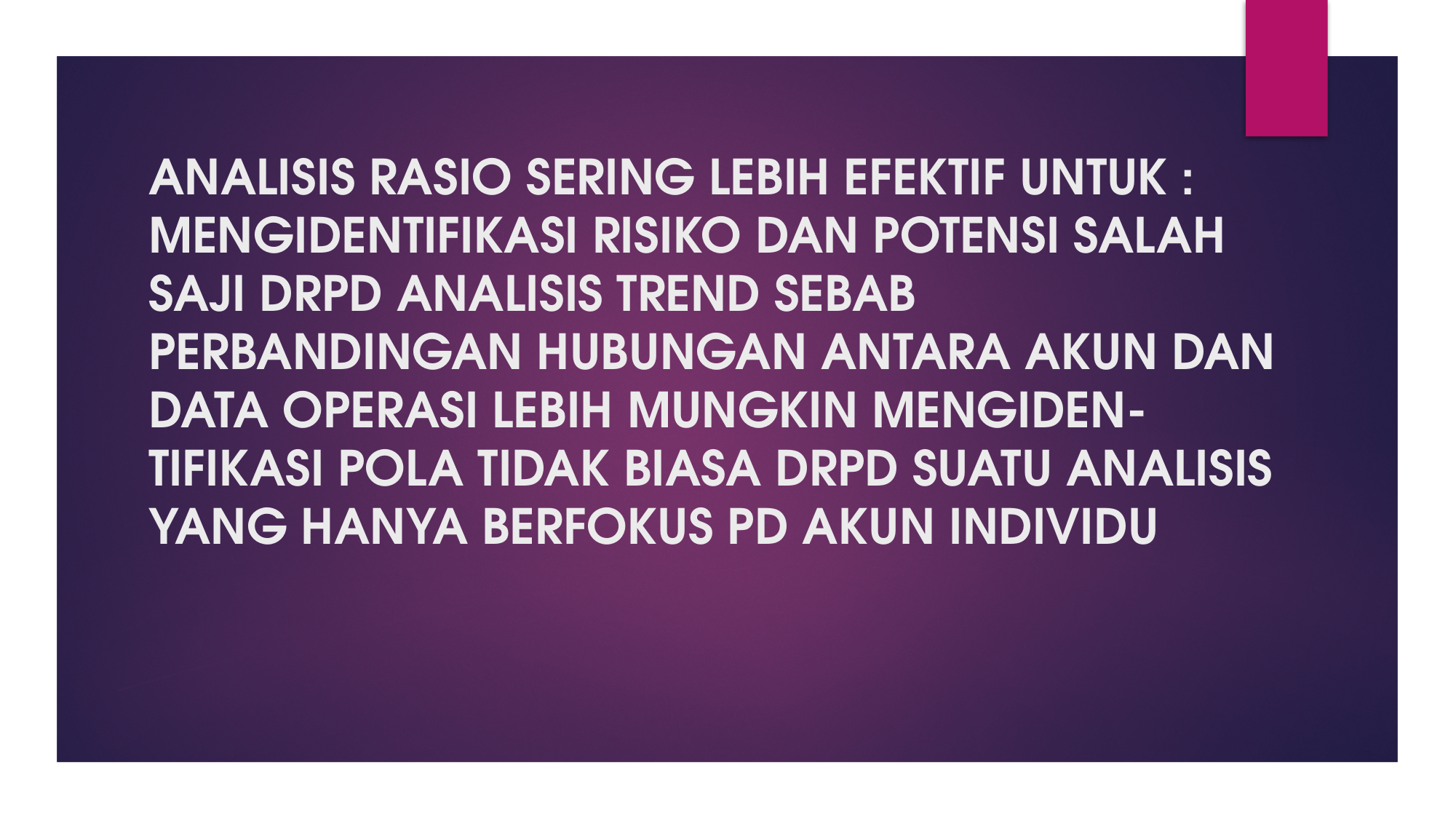

# ANALISIS RASIO SERING LEBIH EFEKTIF UNTUK : MENGIDENTIFIKASI RISIKO DAN POTENSI SALAH SAJI DRPD ANALISIS TREND SEBAB PERBANDINGAN HUBUNGAN ANTARA AKUN DAN DATA OPERASI LEBIH MUNGKIN MENGIDEN- TIFIKASI POLA TIDAK BIASA DRPD SUATU ANALISIS YANG HANYA BERFOKUS PD AKUN INDIVIDU